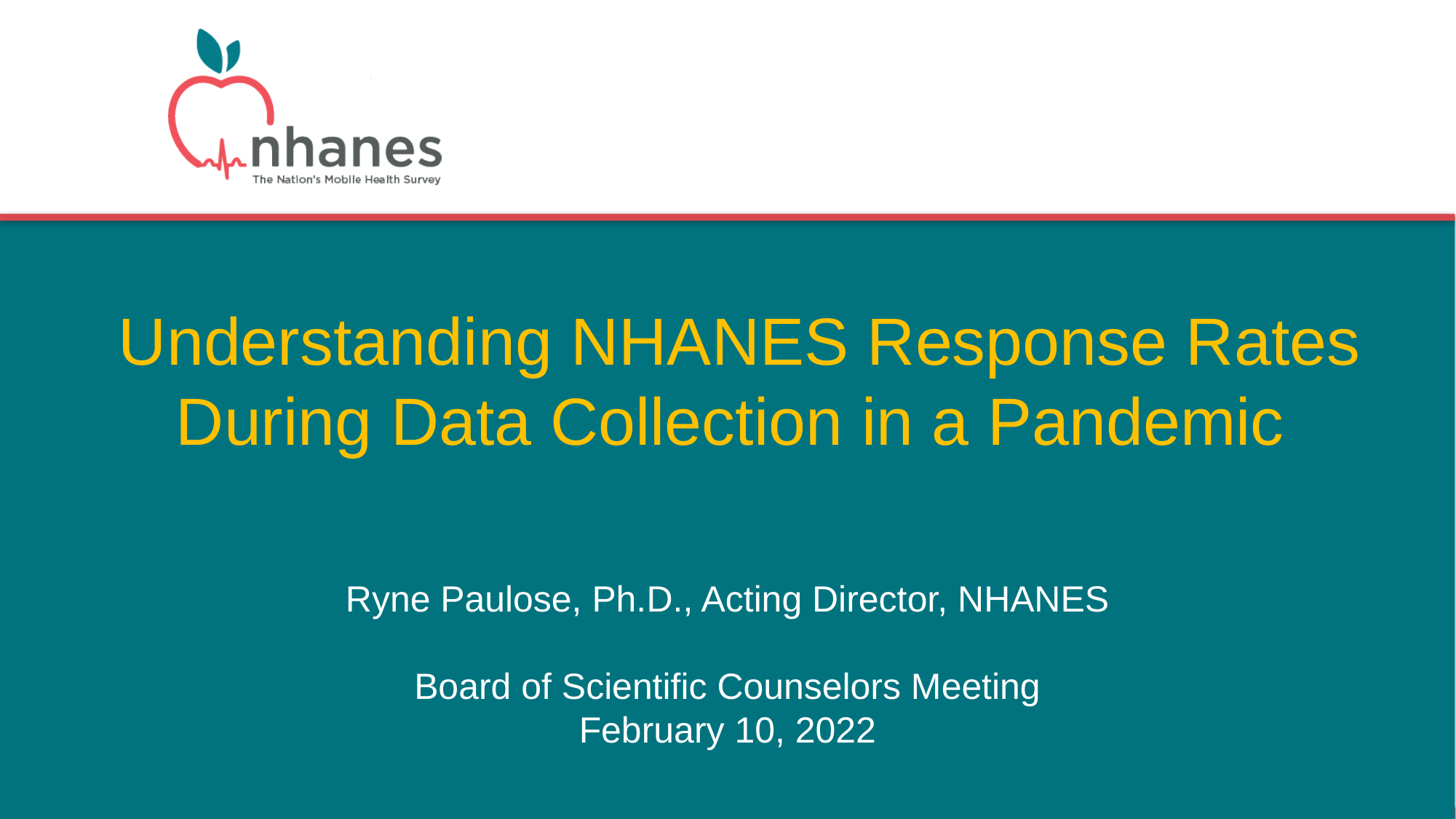

Understanding NHANES Response Rates During Data Collection in a Pandemic

Ryne Paulose, Ph.D., Acting Director, NHANES

Board of Scientific Counselors Meeting
February 10, 2022